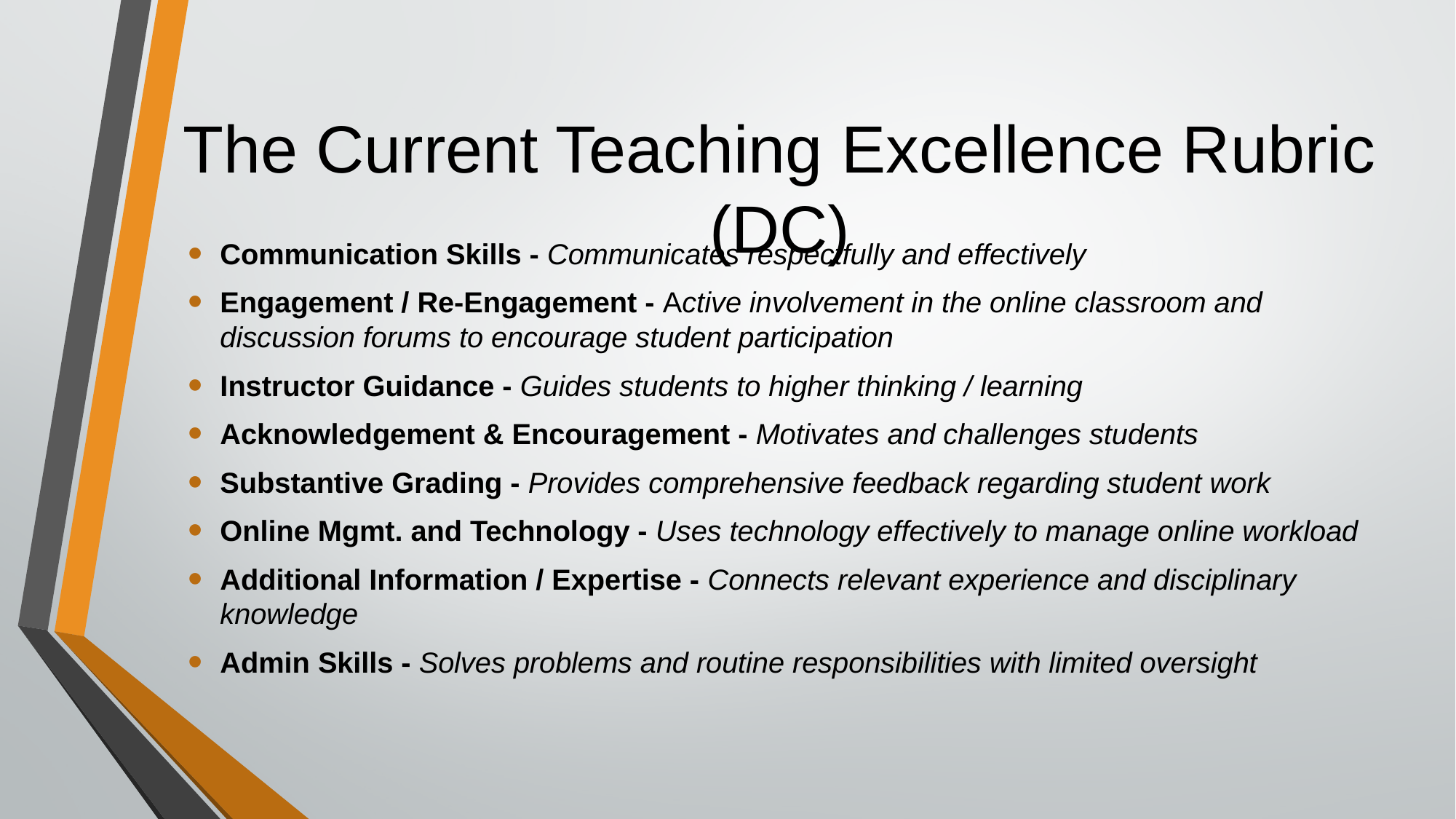

# The Current Teaching Excellence Rubric (DC)
Communication Skills - Communicates respectfully and effectively
Engagement / Re-Engagement - Active involvement in the online classroom and discussion forums to encourage student participation
Instructor Guidance - Guides students to higher thinking / learning
Acknowledgement & Encouragement - Motivates and challenges students
Substantive Grading - Provides comprehensive feedback regarding student work
Online Mgmt. and Technology - Uses technology effectively to manage online workload
Additional Information / Expertise - Connects relevant experience and disciplinary knowledge
Admin Skills - Solves problems and routine responsibilities with limited oversight